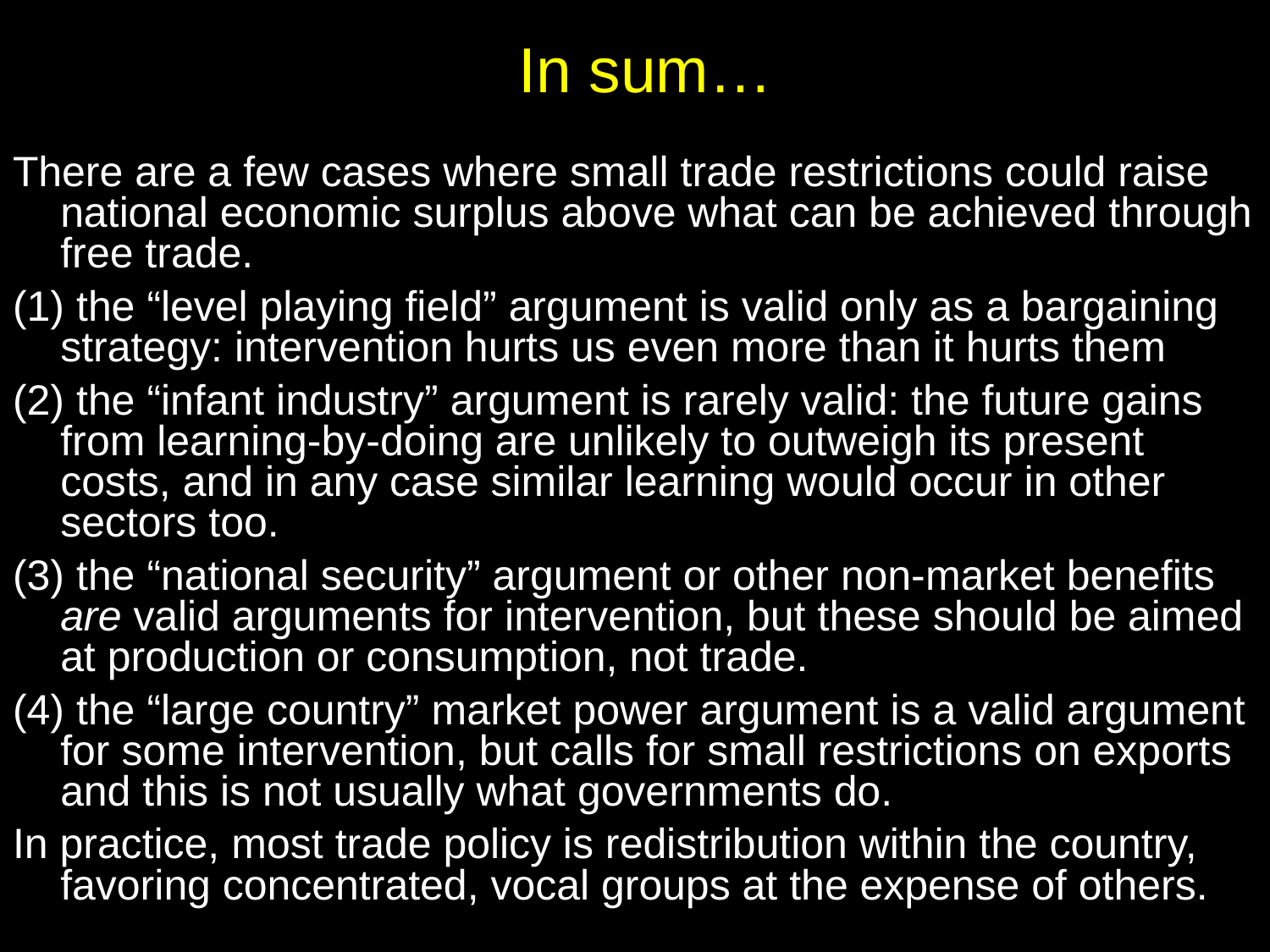

# In sum…
There are a few cases where small trade restrictions could raise national economic surplus above what can be achieved through free trade.
(1) the “level playing field” argument is valid only as a bargaining strategy: intervention hurts us even more than it hurts them
(2) the “infant industry” argument is rarely valid: the future gains from learning-by-doing are unlikely to outweigh its present costs, and in any case similar learning would occur in other sectors too.
(3) the “national security” argument or other non-market benefits are valid arguments for intervention, but these should be aimed at production or consumption, not trade.
(4) the “large country” market power argument is a valid argument for some intervention, but calls for small restrictions on exports and this is not usually what governments do.
In practice, most trade policy is redistribution within the country, favoring concentrated, vocal groups at the expense of others.